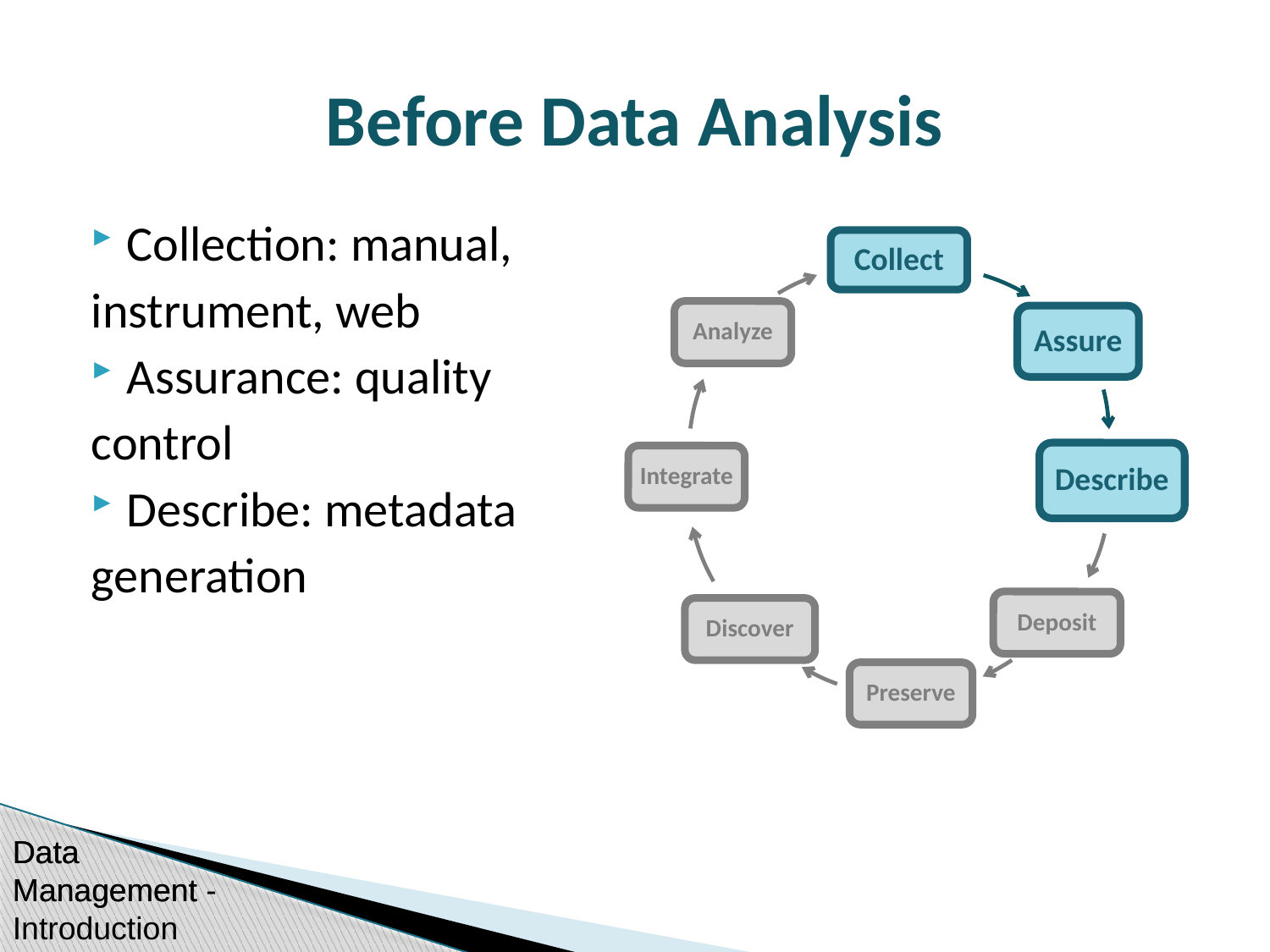

# Before Data Analysis
Collection: manual,
instrument, web
Assurance: quality
control
Describe: metadata
generation

Collect
Assure
Describe
Deposit
Preserve
Discover
Integrate
Analyze